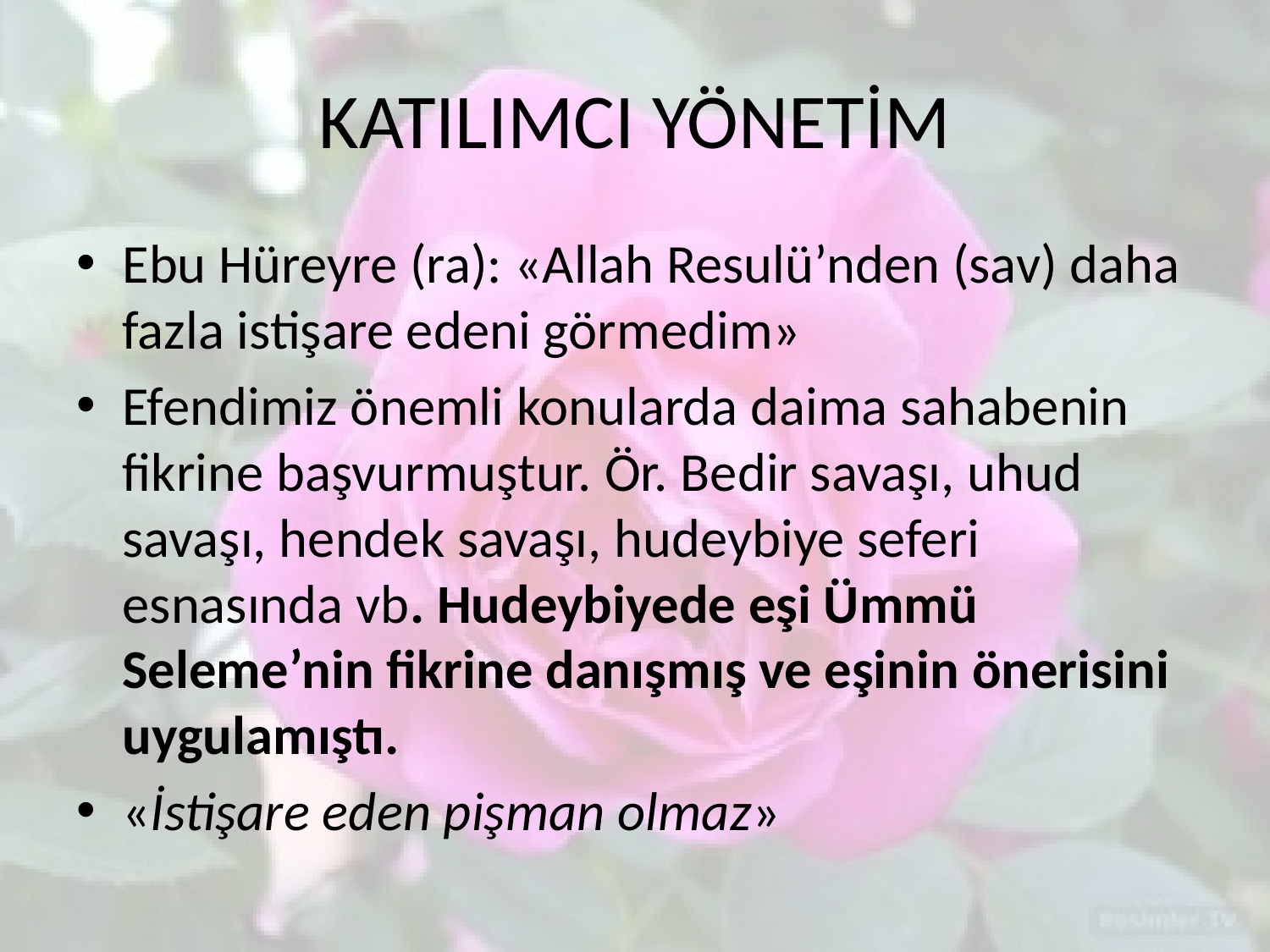

# KATILIMCI YÖNETİM
Ebu Hüreyre (ra): «Allah Resulü’nden (sav) daha fazla istişare edeni görmedim»
Efendimiz önemli konularda daima sahabenin  fikrine başvurmuştur. Ör. Bedir savaşı, uhud savaşı, hendek savaşı, hudeybiye seferi esnasında vb. Hudeybiyede eşi Ümmü Seleme’nin fikrine danışmış ve eşinin önerisini uygulamıştı.
«İstişare eden pişman olmaz»